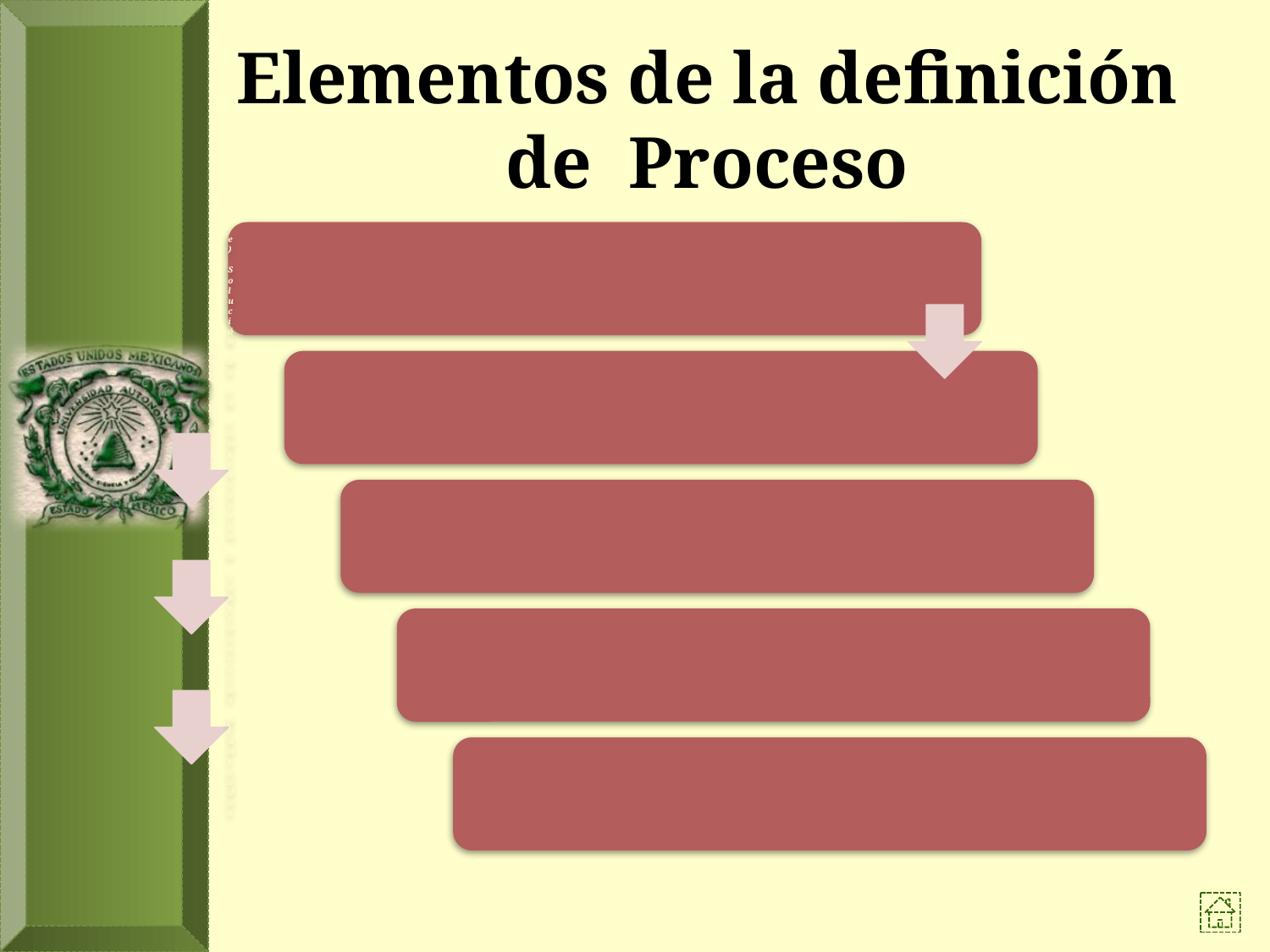

# Elementos de la definición de  Proceso

e) Solución de la controversia o controversias planteadas.